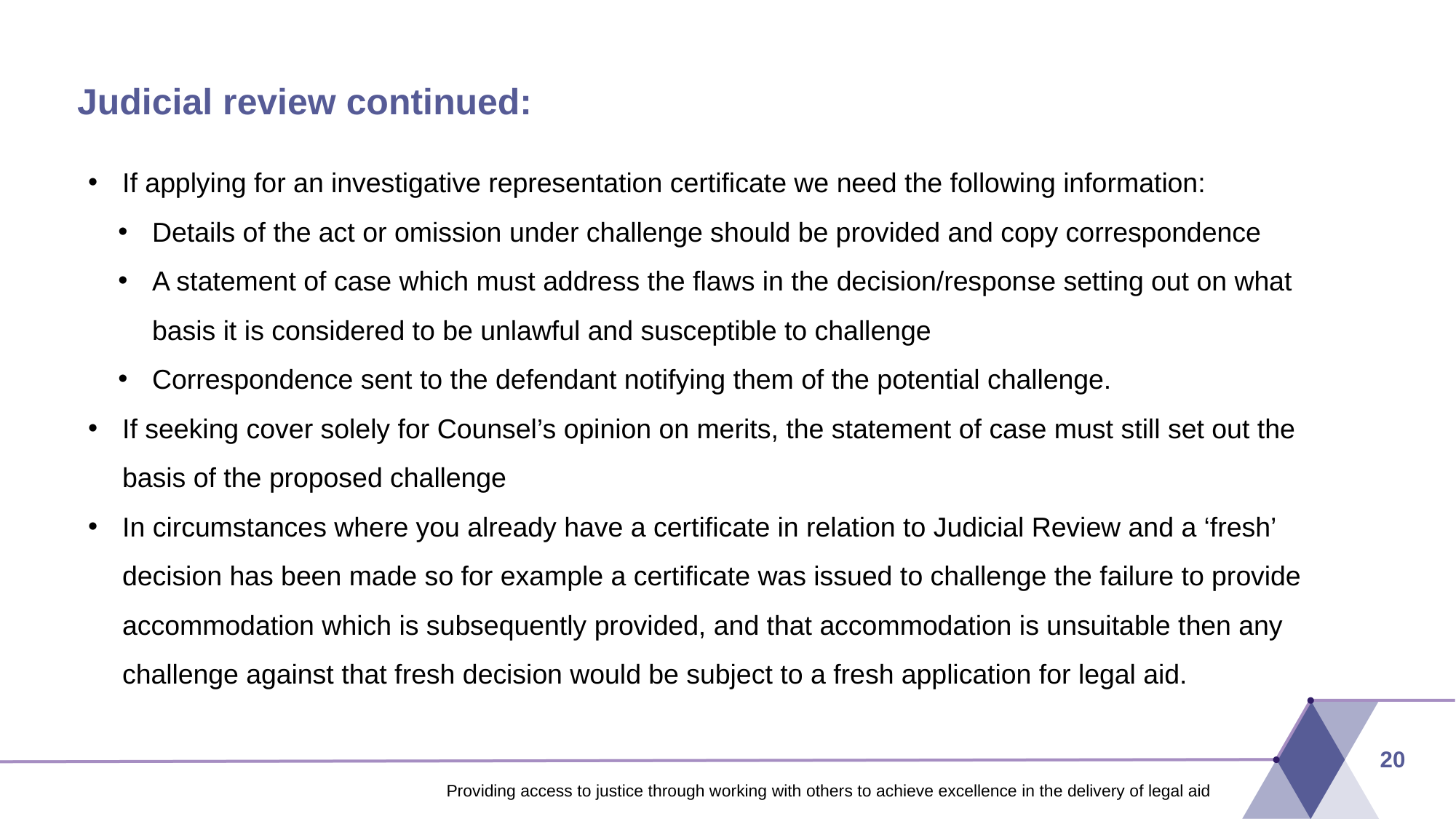

# Judicial review continued:
If applying for an investigative representation certificate we need the following information:
Details of the act or omission under challenge should be provided and copy correspondence
A statement of case which must address the flaws in the decision/response setting out on what basis it is considered to be unlawful and susceptible to challenge
Correspondence sent to the defendant notifying them of the potential challenge.
If seeking cover solely for Counsel’s opinion on merits, the statement of case must still set out the basis of the proposed challenge
In circumstances where you already have a certificate in relation to Judicial Review and a ‘fresh’ decision has been made so for example a certificate was issued to challenge the failure to provide accommodation which is subsequently provided, and that accommodation is unsuitable then any challenge against that fresh decision would be subject to a fresh application for legal aid.
20
Providing access to justice through working with others to achieve excellence in the delivery of legal aid